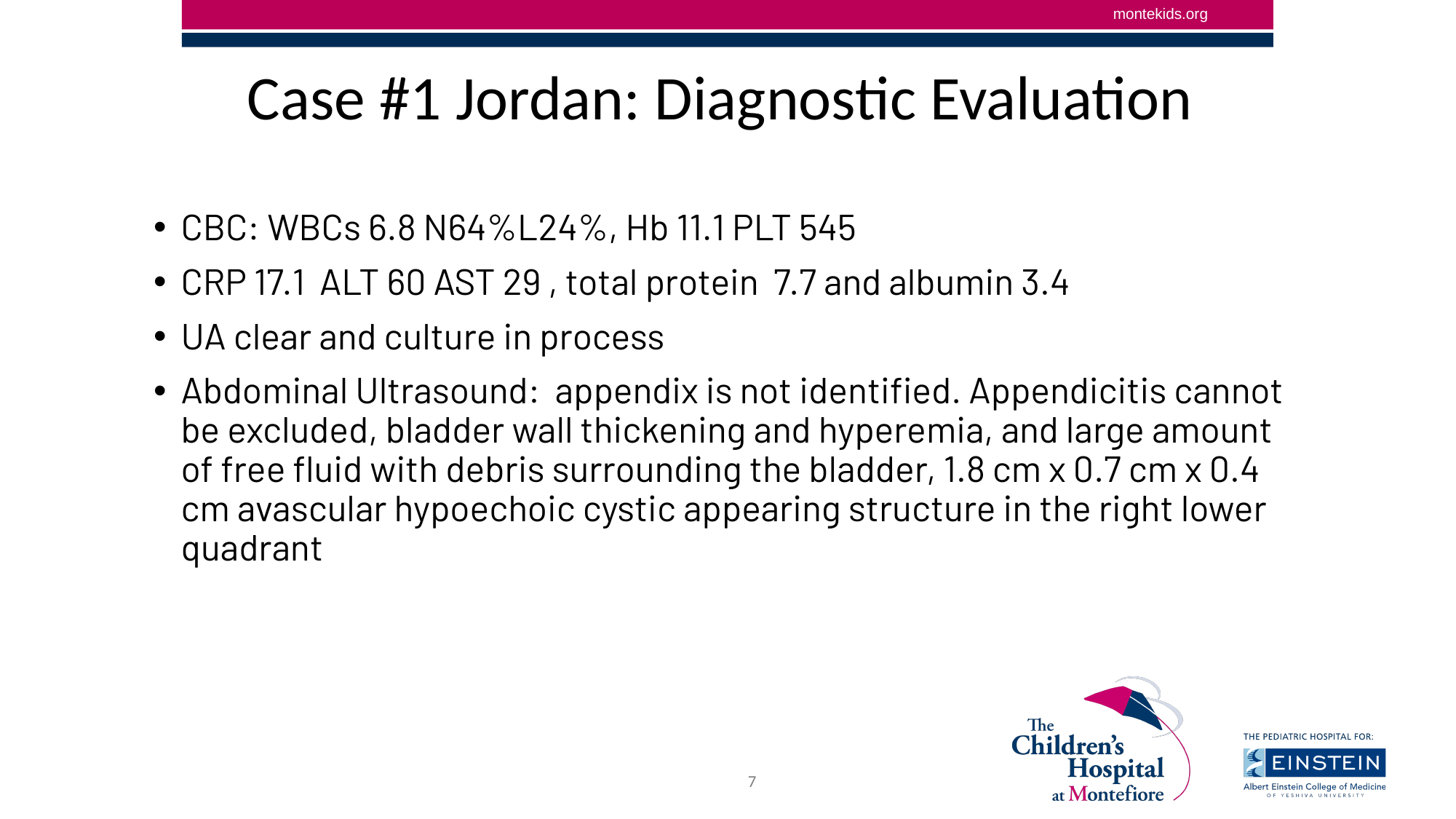

Case #1 Jordan: Diagnostic Evaluation
CBC: WBCs 6.8 N64%L24%, Hb 11.1 PLT 545
CRP 17.1  ALT 60 AST 29 , total protein  7.7 and albumin 3.4
UA clear and culture in process
Abdominal Ultrasound:  appendix is not identified. Appendicitis cannot be excluded, bladder wall thickening and hyperemia, and large amount of free fluid with debris surrounding the bladder, 1.8 cm x 0.7 cm x 0.4 cm avascular hypoechoic cystic appearing structure in the right lower quadrant
7